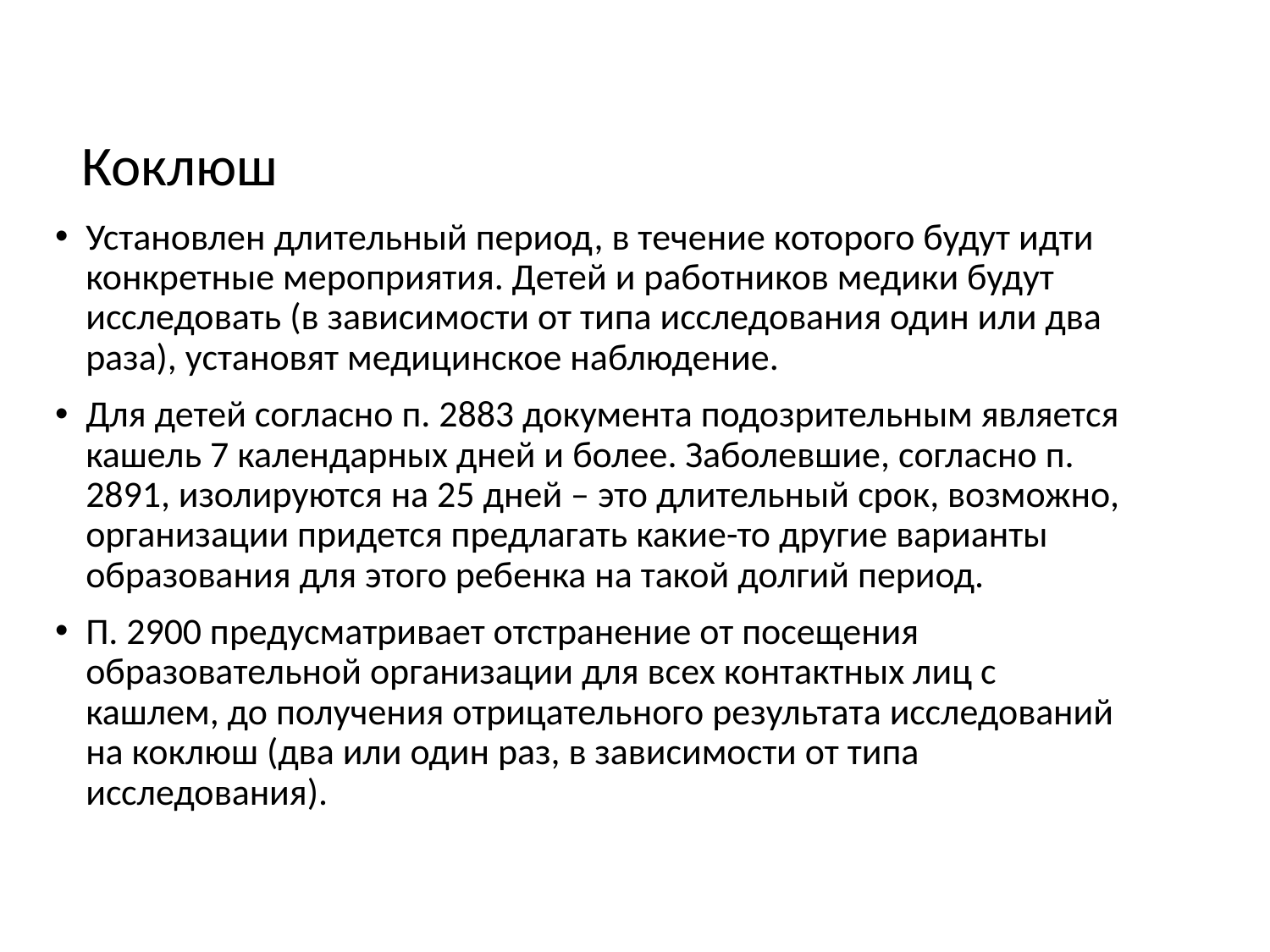

# Коклюш
Установлен длительный период, в течение которого будут идти конкретные мероприятия. Детей и работников медики будут исследовать (в зависимости от типа исследования один или два раза), установят медицинское наблюдение.
Для детей согласно п. 2883 документа подозрительным является кашель 7 календарных дней и более. Заболевшие, согласно п. 2891, изолируются на 25 дней – это длительный срок, возможно, организации придется предлагать какие-то другие варианты образования для этого ребенка на такой долгий период.
П. 2900 предусматривает отстранение от посещения образовательной организации для всех контактных лиц с кашлем, до получения отрицательного результата исследований на коклюш (два или один раз, в зависимости от типа исследования).